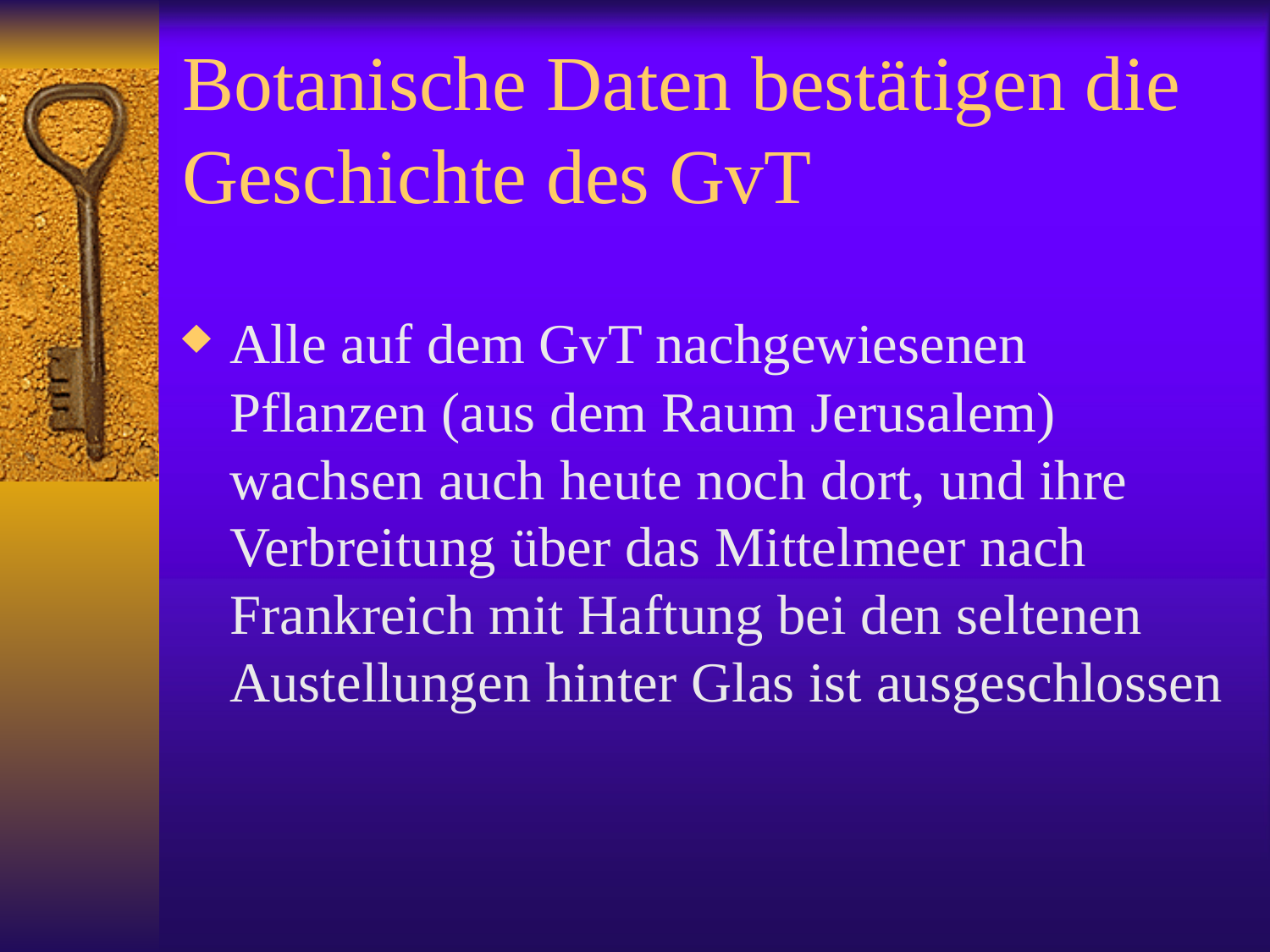

# Botanische Daten bestätigen die Geschichte des GvT

Alle auf dem GvT nachgewiesenen Pflanzen (aus dem Raum Jerusalem) wachsen auch heute noch dort, und ihre Verbreitung über das Mittelmeer nach Frankreich mit Haftung bei den seltenen Austellungen hinter Glas ist ausgeschlossen